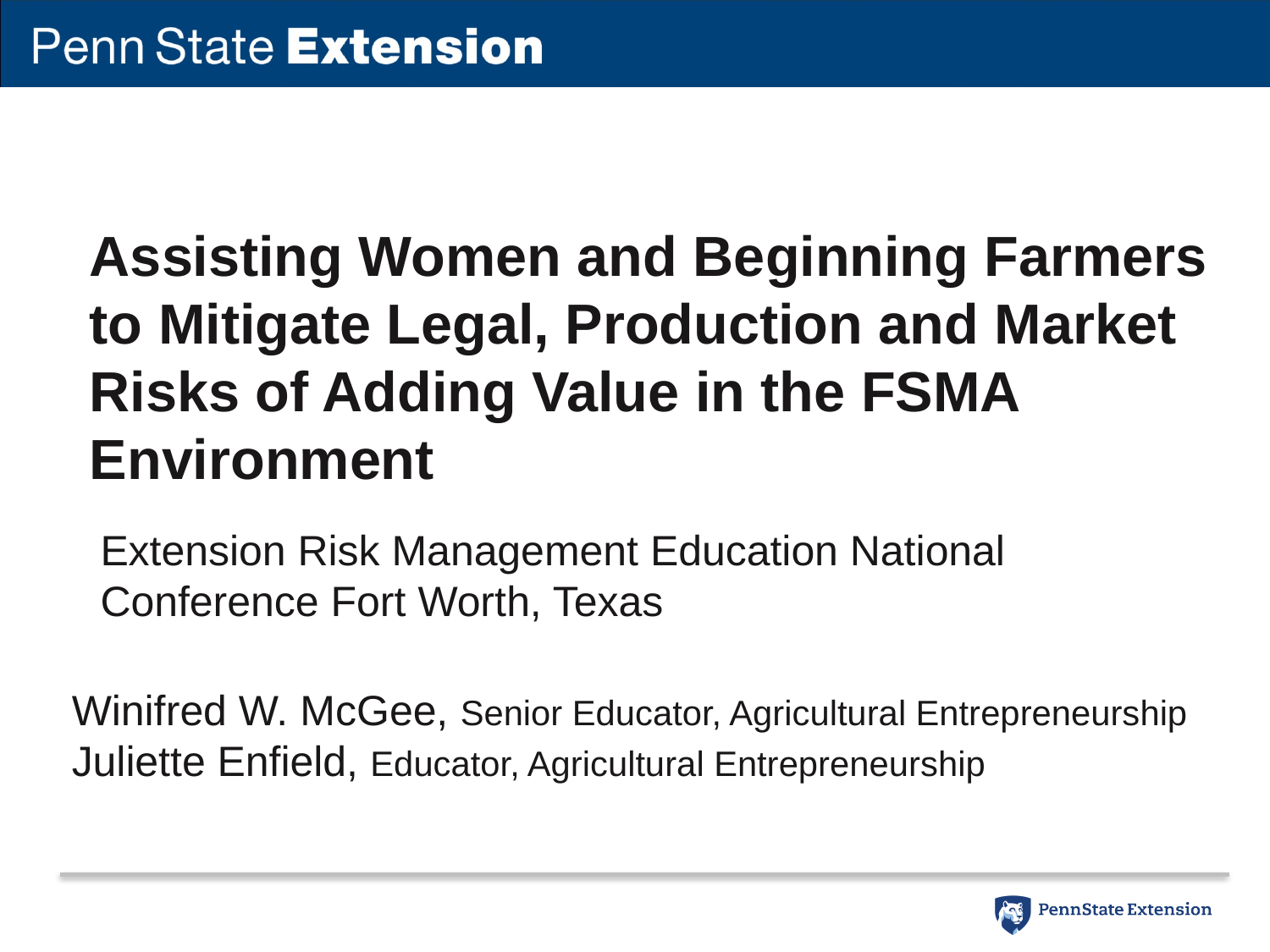

# Assisting Women and Beginning Farmers to Mitigate Legal, Production and Market Risks of Adding Value in the FSMA Environment
Extension Risk Management Education National Conference Fort Worth, Texas
Winifred W. McGee, Senior Educator, Agricultural Entrepreneurship
Juliette Enfield, Educator, Agricultural Entrepreneurship